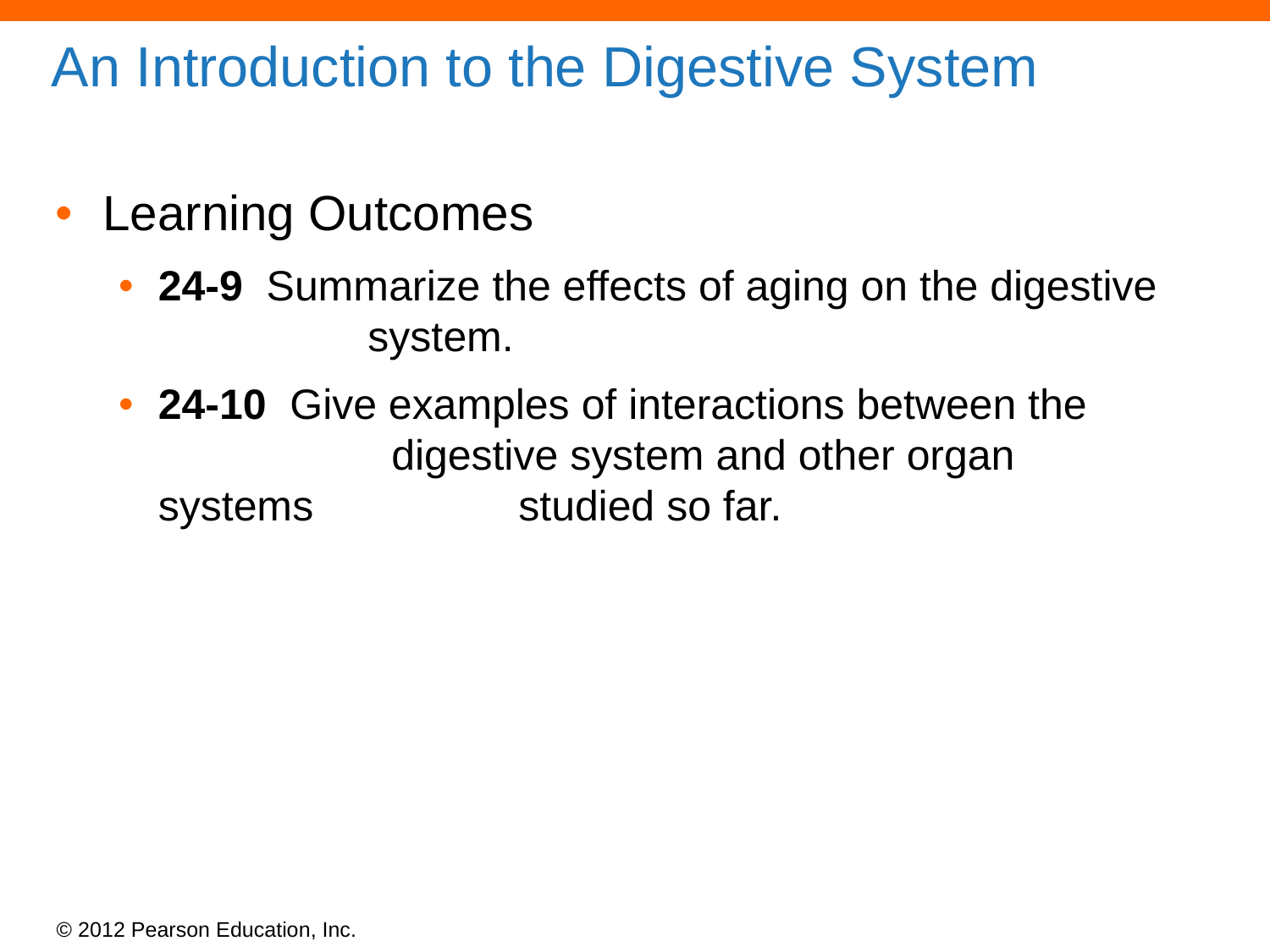

# An Introduction to the Digestive System
Learning Outcomes
24-9  Summarize the effects of aging on the digestive 	       system.
24-10  Give examples of interactions between the 	         digestive system and other organ systems 	         studied so far.